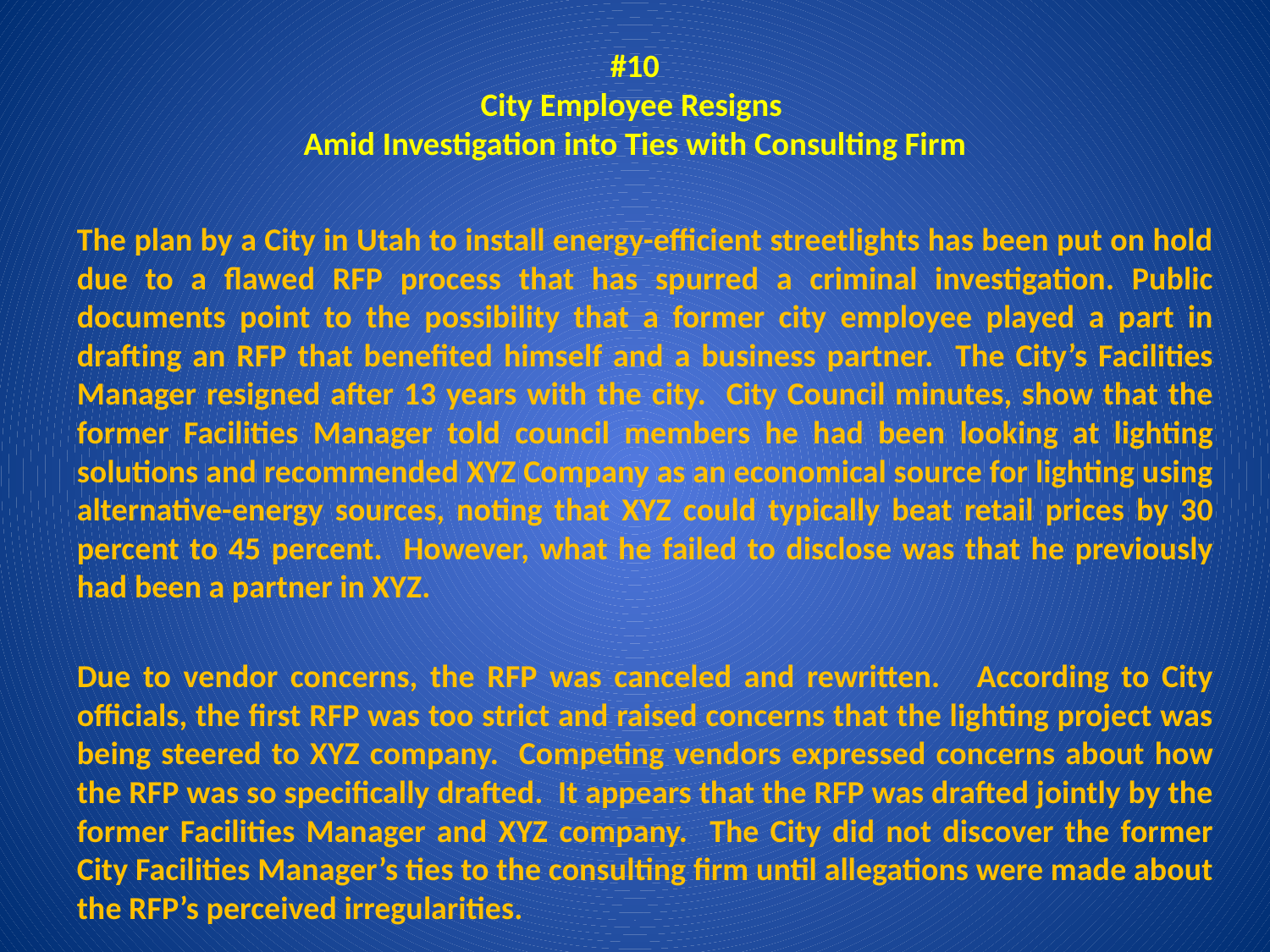

# #10 City Employee Resigns Amid Investigation into Ties with Consulting Firm

	The plan by a City in Utah to install energy-efficient streetlights has been put on hold due to a flawed RFP process that has spurred a criminal investigation. Public documents point to the possibility that a former city employee played a part in drafting an RFP that benefited himself and a business partner.  The City’s Facilities Manager resigned after 13 years with the city.  City Council minutes, show that the former Facilities Manager told council members he had been looking at lighting solutions and recommended XYZ Company as an economical source for lighting using alternative-energy sources, noting that XYZ could typically beat retail prices by 30 percent to 45 percent.  However, what he failed to disclose was that he previously had been a partner in XYZ.

	Due to vendor concerns, the RFP was canceled and rewritten.   According to City officials, the first RFP was too strict and raised concerns that the lighting project was being steered to XYZ company.  Competing vendors expressed concerns about how the RFP was so specifically drafted.  It appears that the RFP was drafted jointly by the former Facilities Manager and XYZ company.  The City did not discover the former City Facilities Manager’s ties to the consulting firm until allegations were made about the RFP’s perceived irregularities.